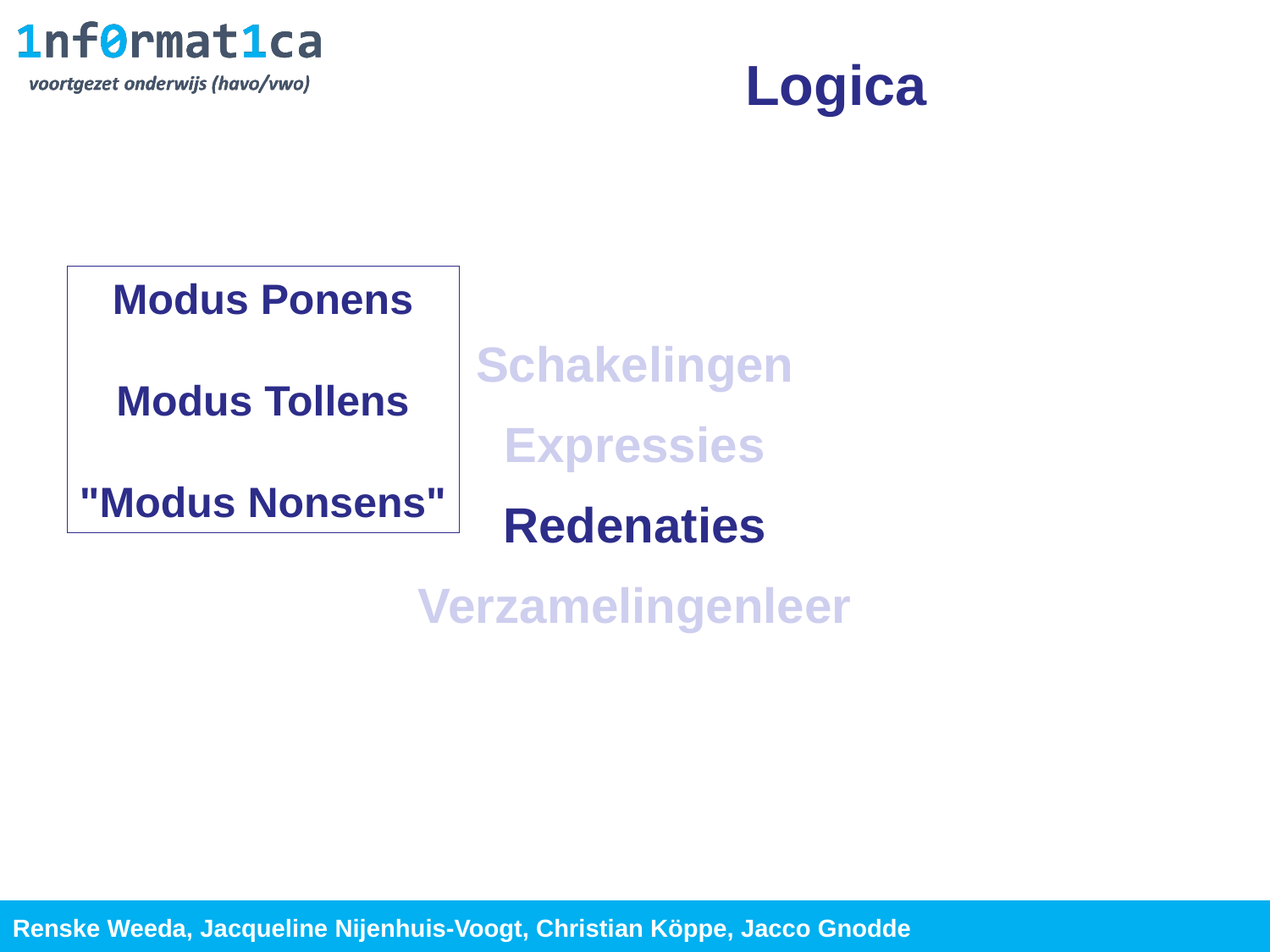

Logica
Modus Ponens

Modus Tollens

"Modus Nonsens"
Schakelingen
Expressies
Redenaties
Verzamelingenleer